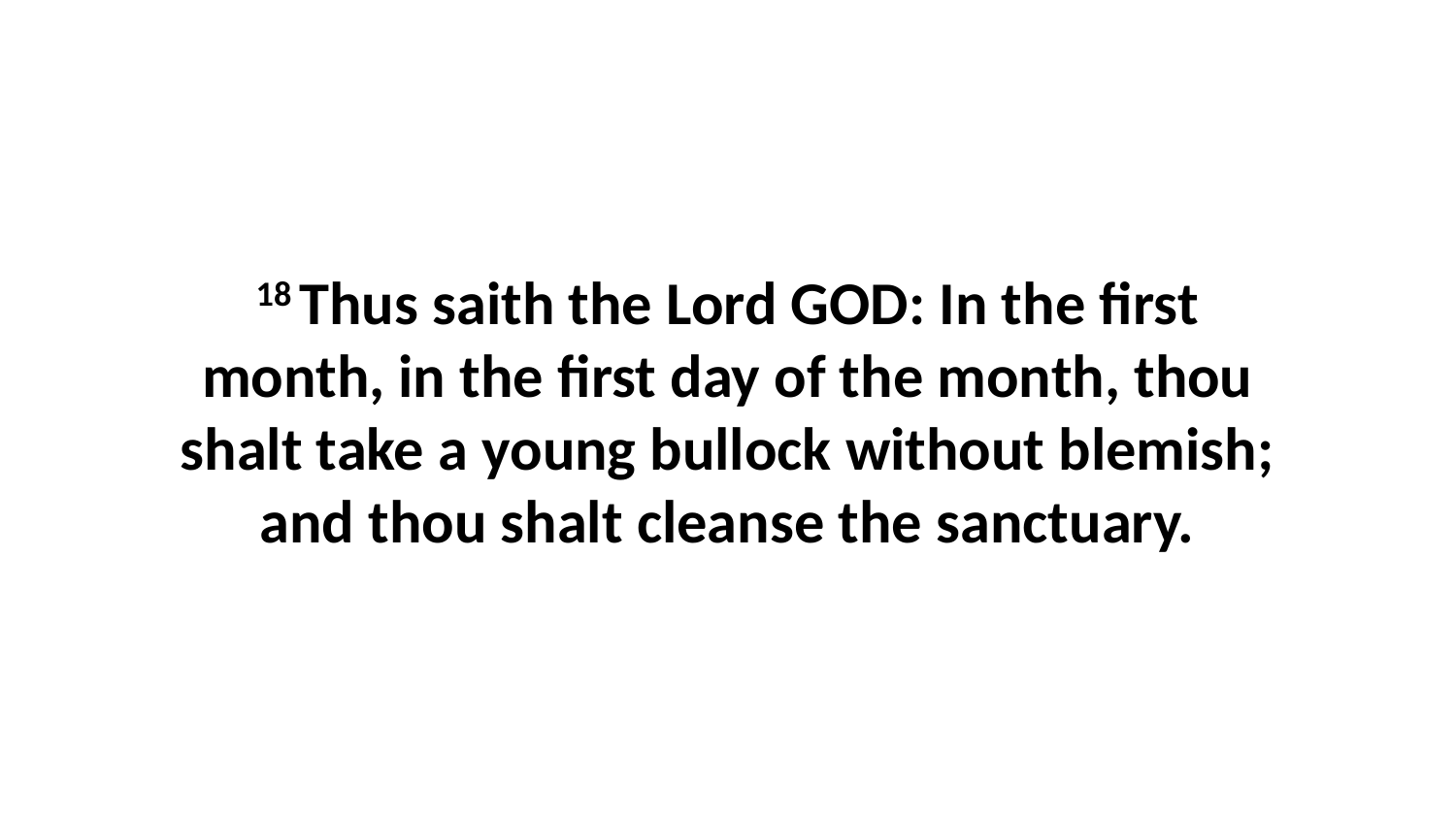

18 Thus saith the Lord GOD: In the first month, in the first day of the month, thou shalt take a young bullock without blemish; and thou shalt cleanse the sanctuary.